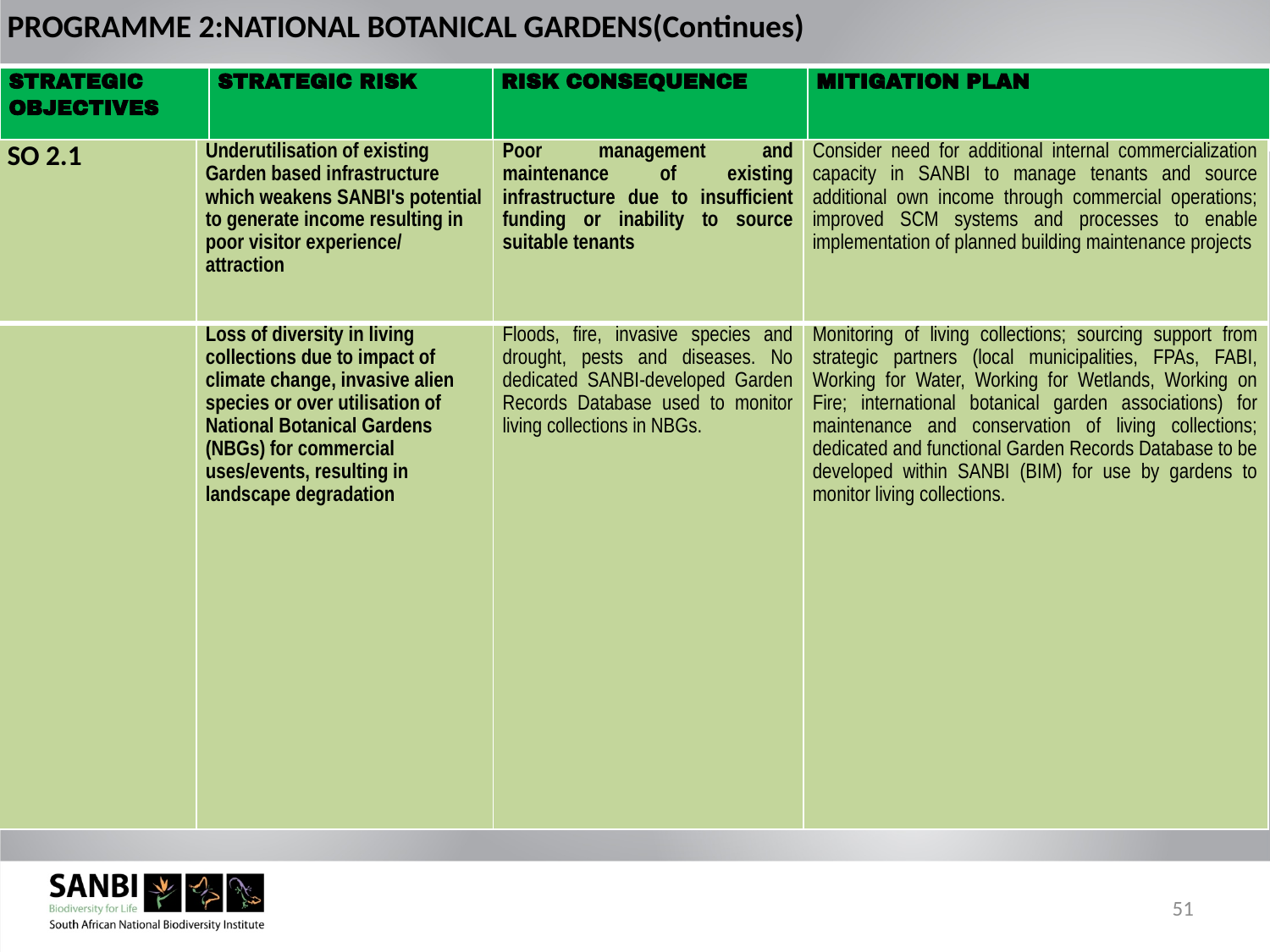

PROGRAMME 2:NATIONAL BOTANICAL GARDENS(Continues)

| STRATEGIC OBJECTIVES | STRATEGIC RISK | RISK CONSEQUENCE | MITIGATION PLAN |
| --- | --- | --- | --- |
| SO 2.1 | Underutilisation of existing Garden based infrastructure which weakens SANBI's potential to generate income resulting in poor visitor experience/ attraction | Poor management and maintenance of existing infrastructure due to insufficient funding or inability to source suitable tenants | Consider need for additional internal commercialization capacity in SANBI to manage tenants and source additional own income through commercial operations; improved SCM systems and processes to enable implementation of planned building maintenance projects |
| --- | --- | --- | --- |
|  | Loss of diversity in living collections due to impact of climate change, invasive alien species or over utilisation of National Botanical Gardens (NBGs) for commercial uses/events, resulting in landscape degradation | Floods, fire, invasive species and drought, pests and diseases. No dedicated SANBI-developed Garden Records Database used to monitor living collections in NBGs. | Monitoring of living collections; sourcing support from strategic partners (local municipalities, FPAs, FABI, Working for Water, Working for Wetlands, Working on Fire; international botanical garden associations) for maintenance and conservation of living collections; dedicated and functional Garden Records Database to be developed within SANBI (BIM) for use by gardens to monitor living collections. |
51